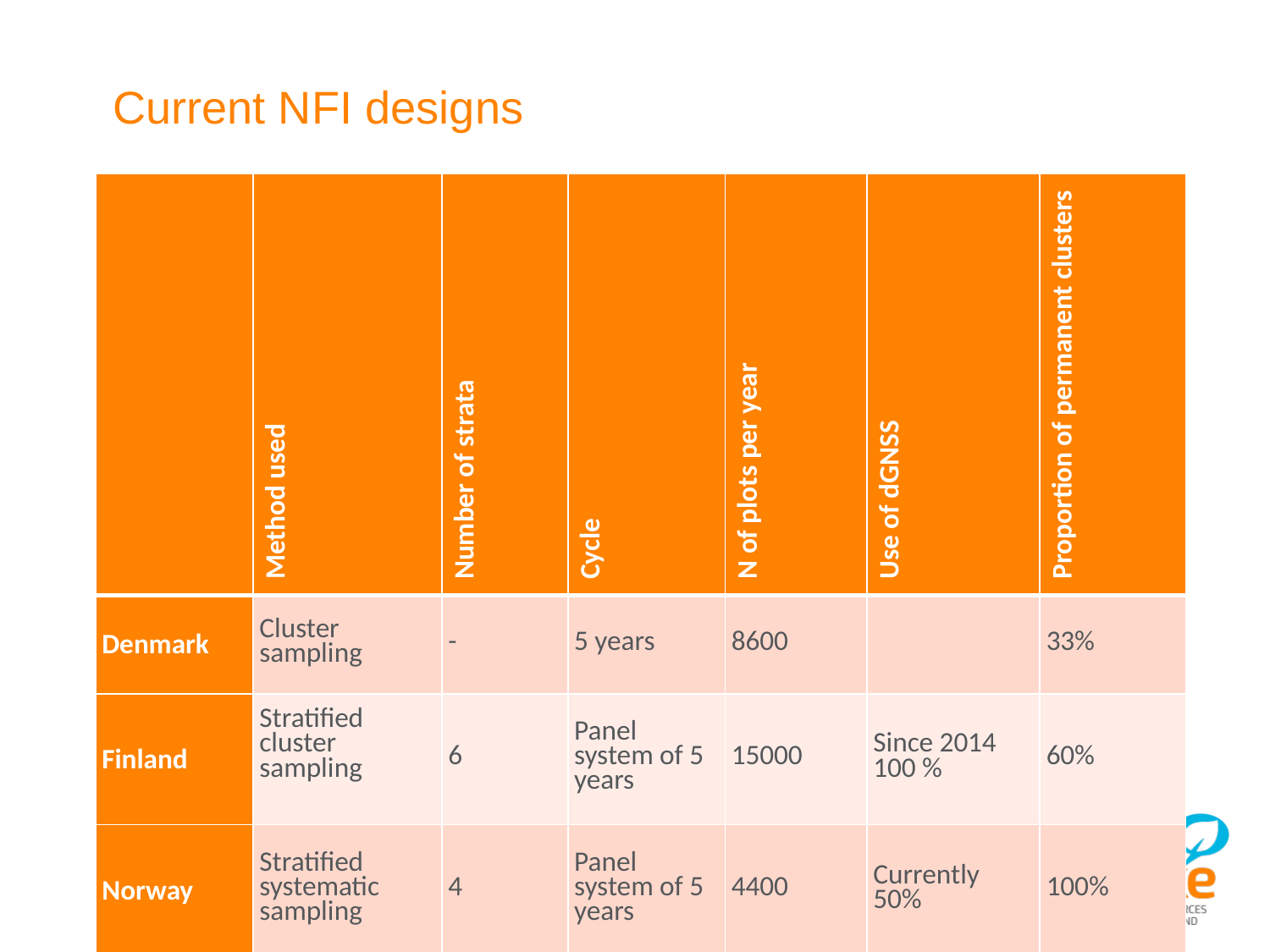

# Current NFI designs
|  | Method used | Number of strata | Cycle | N of plots per year | Use of dGNSS | Proportion of permanent clusters |
| --- | --- | --- | --- | --- | --- | --- |
| Denmark | Cluster sampling | - | 5 years | 8600 |  | 33% |
| Finland | Stratified cluster sampling | 6 | Panel system of 5 years | 15000 | Since 2014 100 % | 60% |
| Norway | Stratified systematic sampling | 4 | Panel system of 5 years | 4400 | Currently 50% | 100% |
| Sweden | Stratified cluster sampling | 5 | Panel system of 5 years | 10000 | From 2017 onwards | 65% |
3

15.9.2017